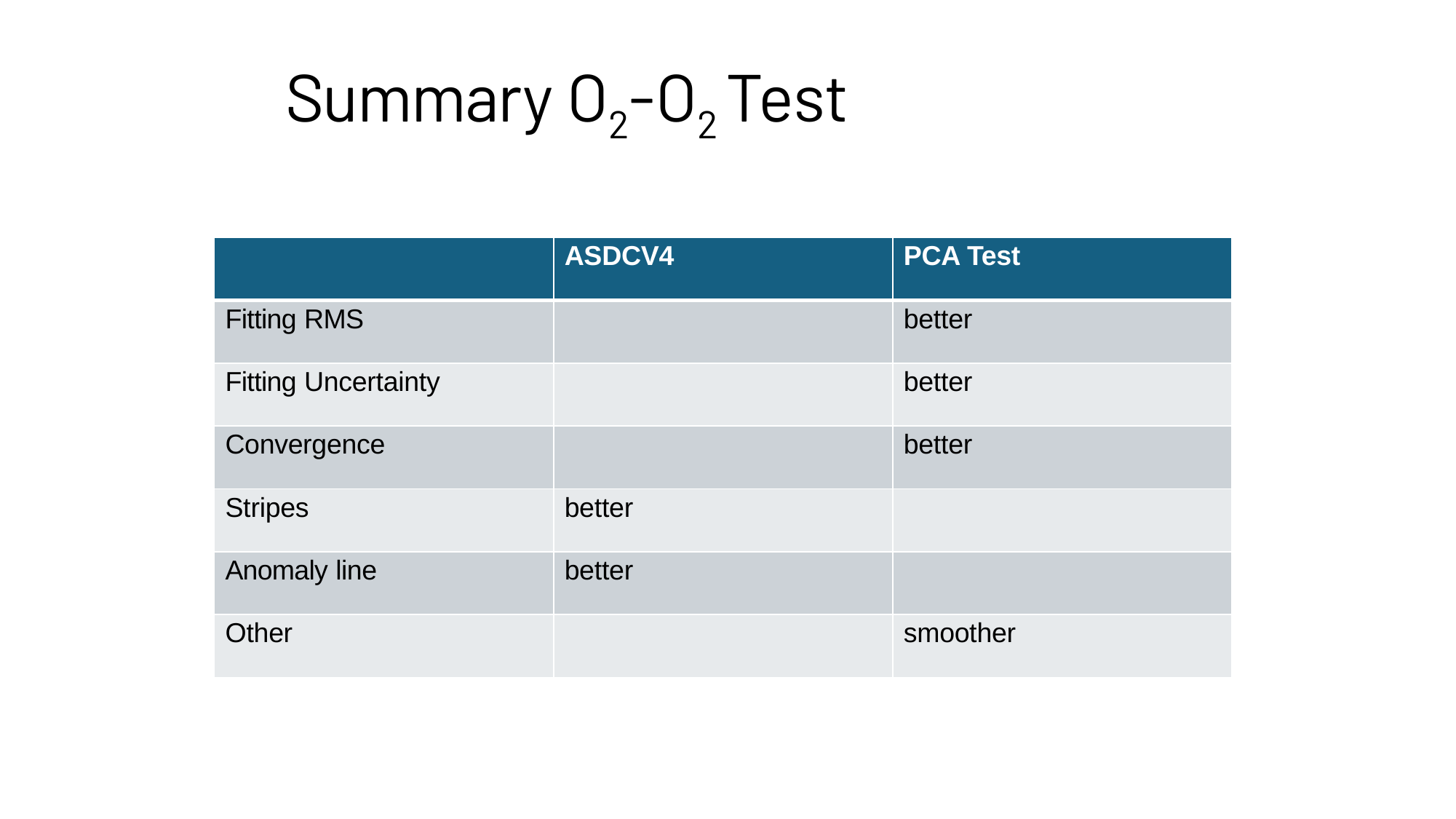

# Summary O2-O2 Test
|  | ASDCV4 | PCA Test |
| --- | --- | --- |
| Fitting RMS |  | better |
| Fitting Uncertainty |  | better |
| Convergence |  | better |
| Stripes | better |  |
| Anomaly line | better |  |
| Other |  | smoother |